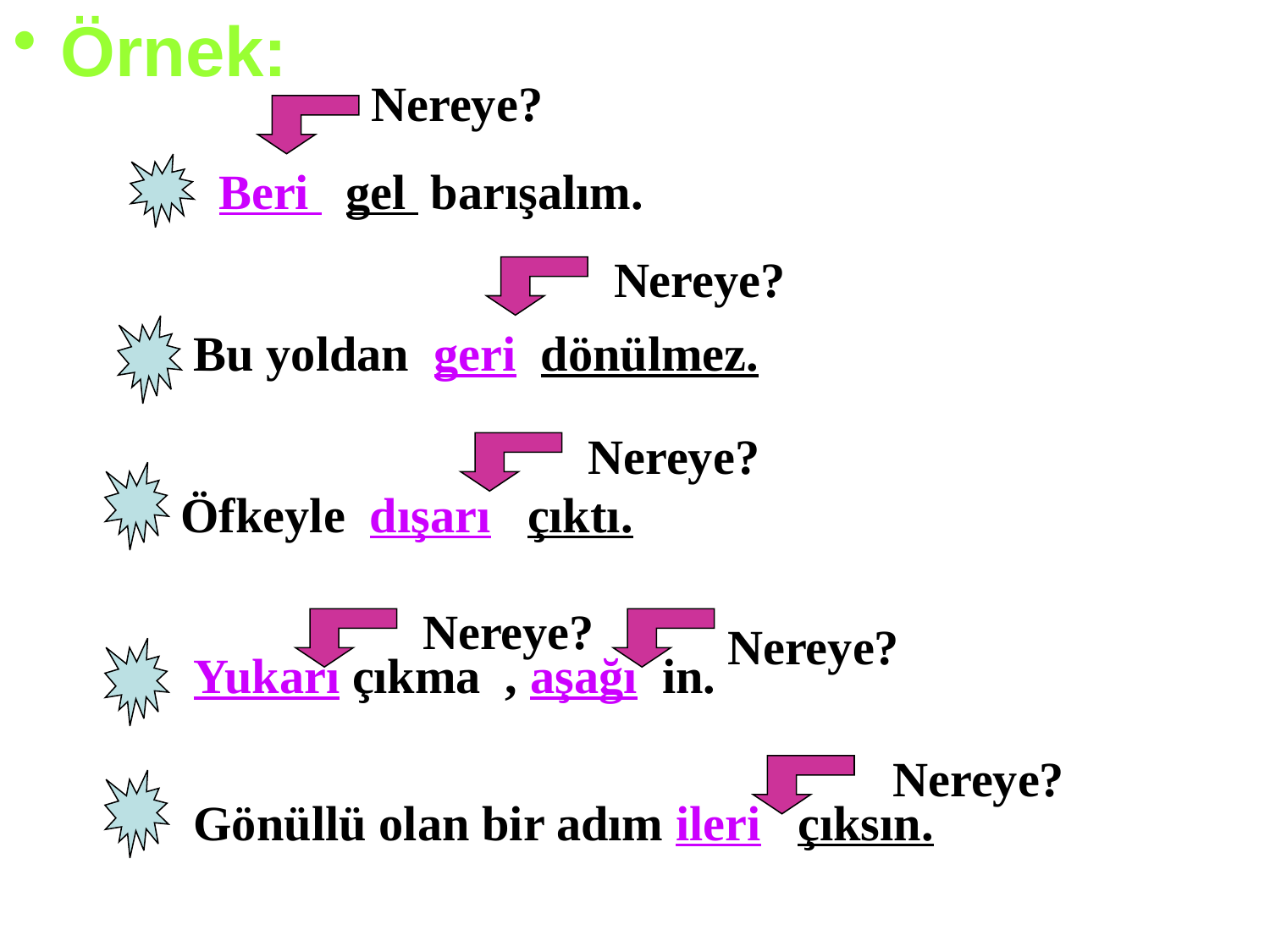

Örnek:
Nereye?

Beri   gel  barışalım.
Nereye?
Nereye?

Öfkeyle  dışarı   çıktı.
Nereye?

Nereye?
Yukarı çıkma  , aşağı  in.

Bu yoldan  geri  dönülmez.

Nereye?

Gönüllü olan bir adım ileri   çıksın.